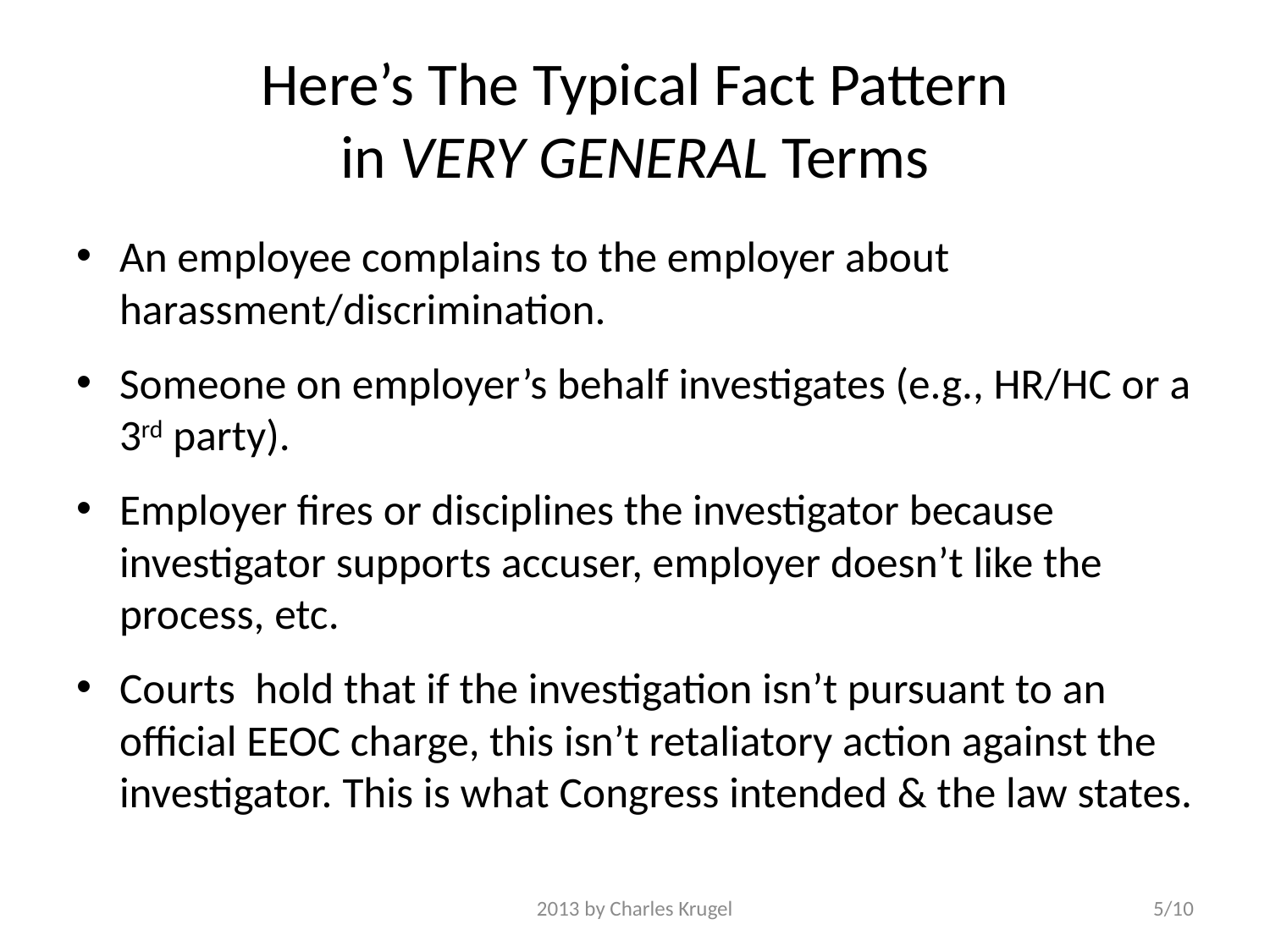

# Here’s The Typical Fact Pattern in VERY GENERAL Terms
An employee complains to the employer about harassment/discrimination.
Someone on employer’s behalf investigates (e.g., HR/HC or a 3rd party).
Employer fires or disciplines the investigator because investigator supports accuser, employer doesn’t like the process, etc.
Courts  hold that if the investigation isn’t pursuant to an official EEOC charge, this isn’t retaliatory action against the investigator. This is what Congress intended & the law states.
2013 by Charles Krugel
5/10